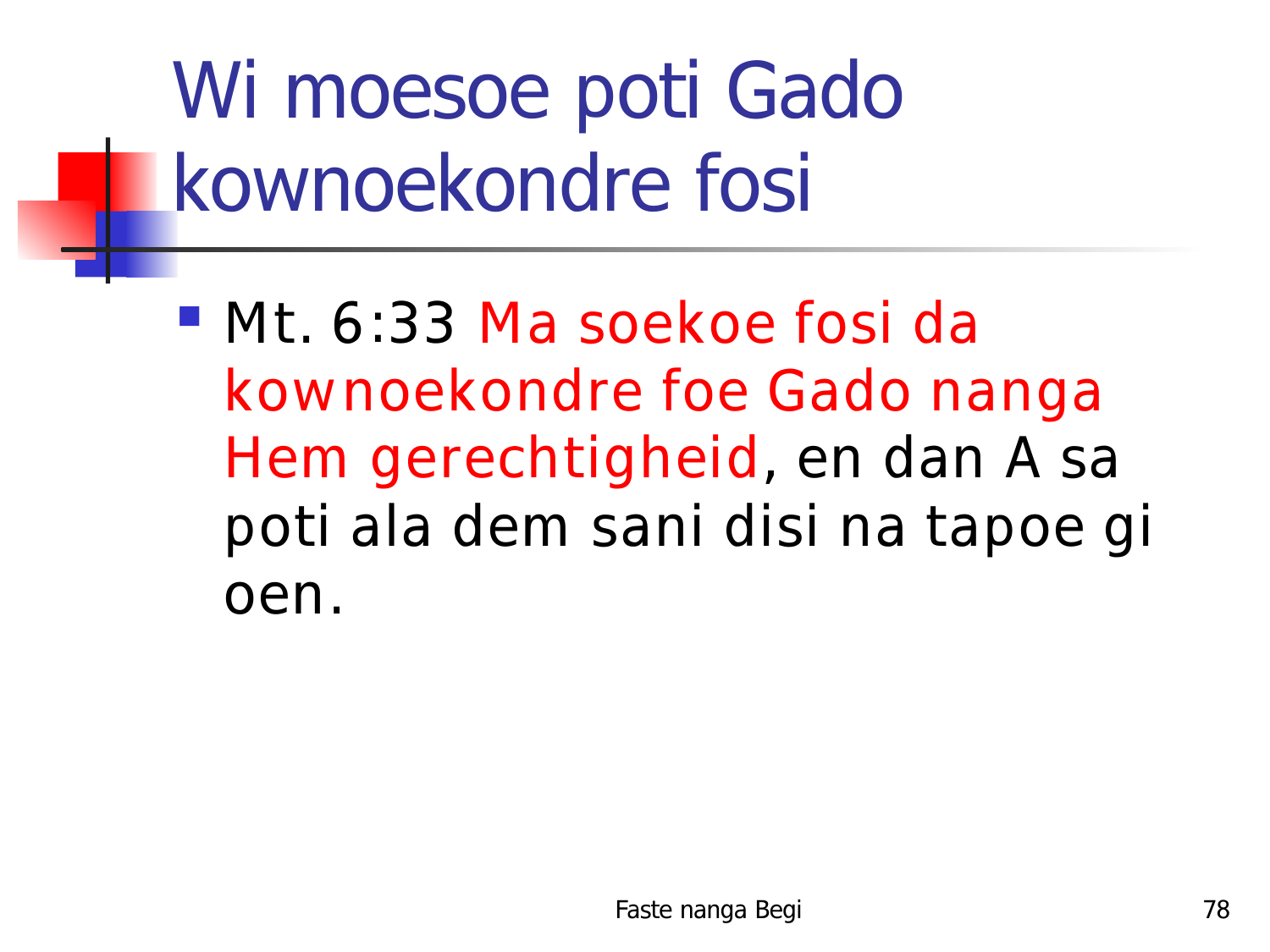

# Wi moesoe poti Gado kownoekondre fosi
Mt. 6:33 Ma soekoe fosi da kownoekondre foe Gado nanga Hem gerechtigheid, en dan A sa poti ala dem sani disi na tapoe gi oen.
Faste nanga Begi
78